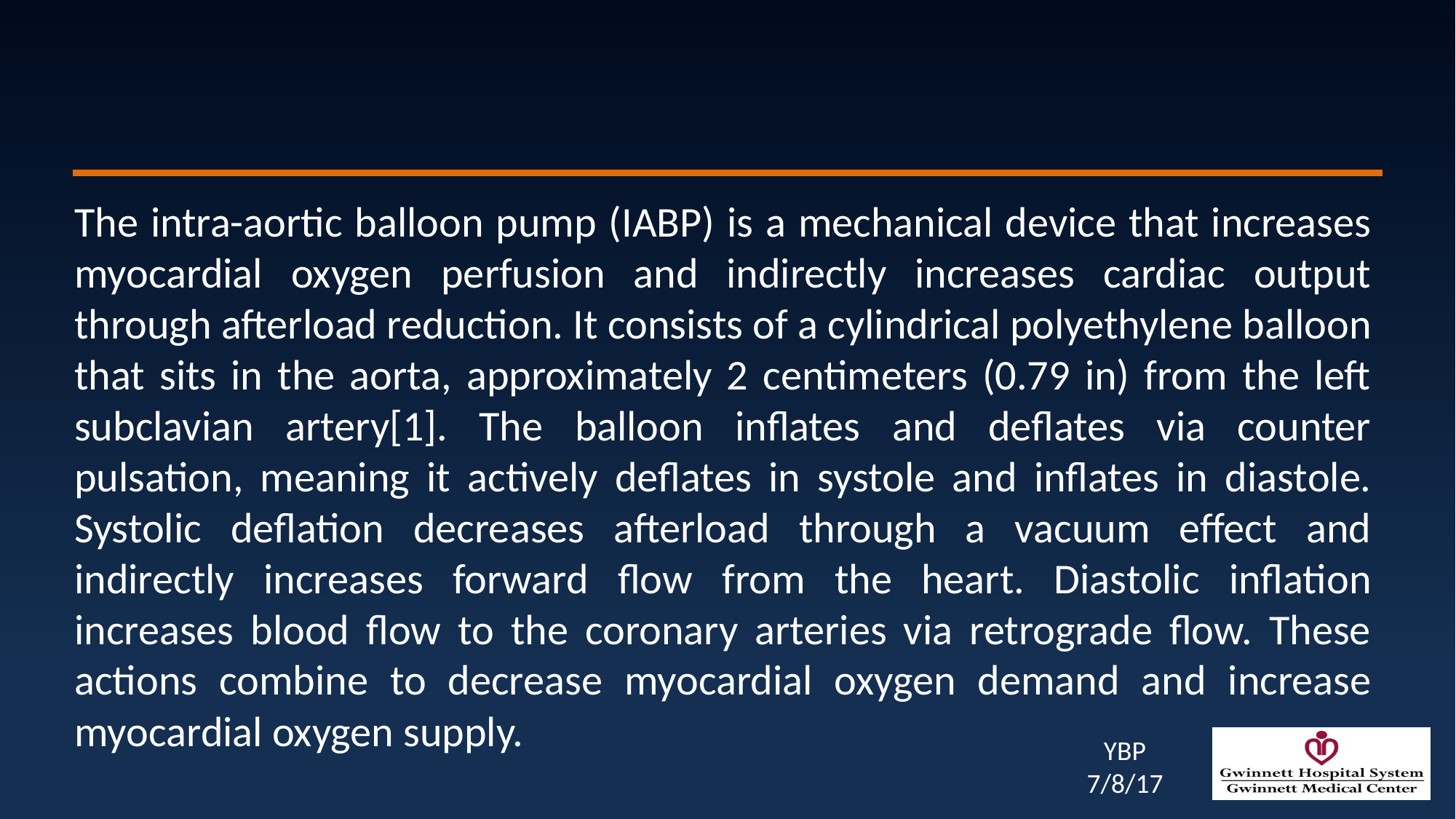

#
The intra-aortic balloon pump (IABP) is a mechanical device that increases myocardial oxygen perfusion and indirectly increases cardiac output through afterload reduction. It consists of a cylindrical polyethylene balloon that sits in the aorta, approximately 2 centimeters (0.79 in) from the left subclavian artery[1]. The balloon inflates and deflates via counter pulsation, meaning it actively deflates in systole and inflates in diastole. Systolic deflation decreases afterload through a vacuum effect and indirectly increases forward flow from the heart. Diastolic inflation increases blood flow to the coronary arteries via retrograde flow. These actions combine to decrease myocardial oxygen demand and increase myocardial oxygen supply.